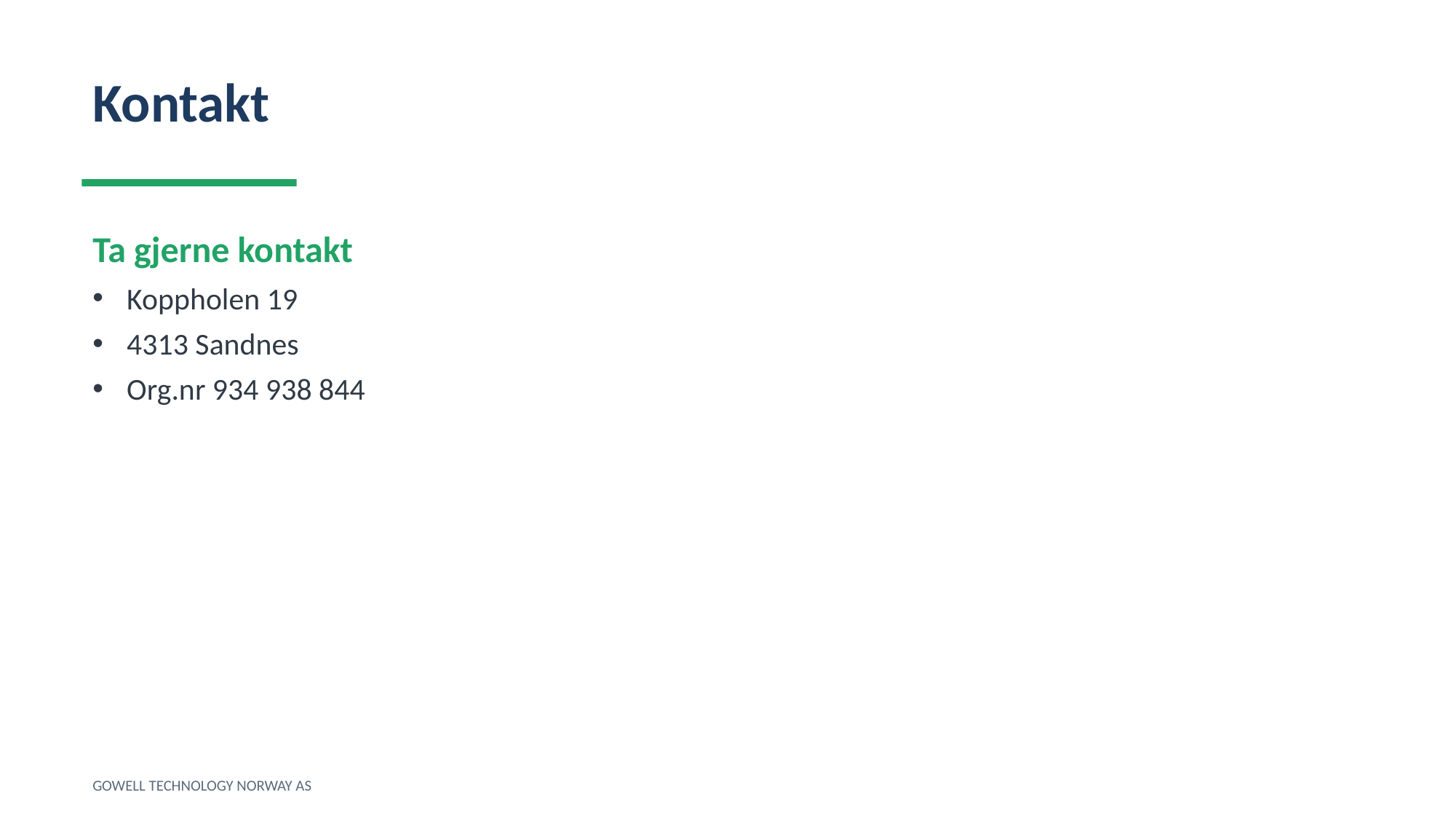

Kontakt

Ta gjerne kontakt
Koppholen 19
4313 Sandnes
Org.nr 934 938 844
GOWELL TECHNOLOGY NORWAY AS